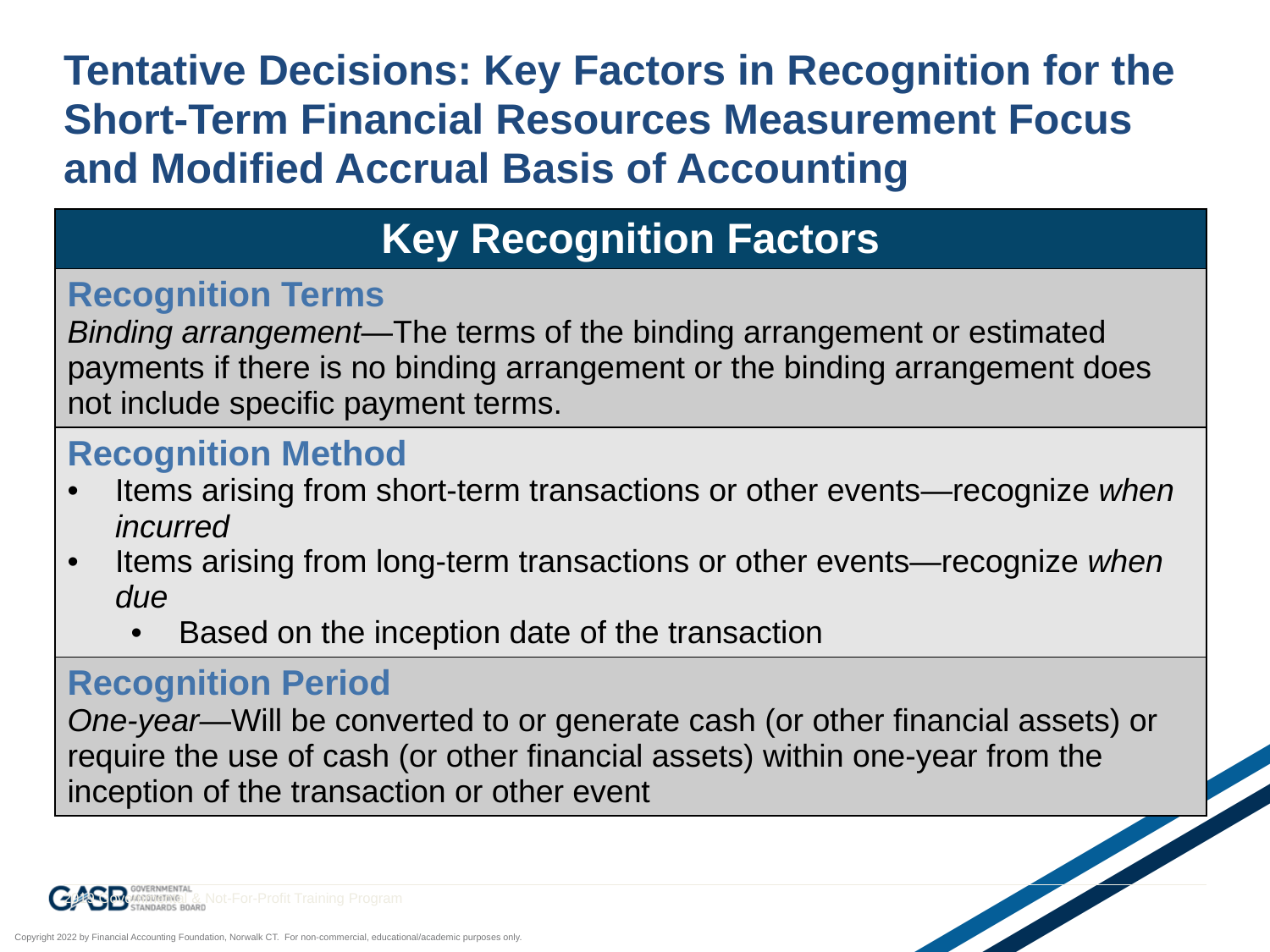

# Tentative Decisions: Key Factors in Recognition for the Short-Term Financial Resources Measurement Focus and Modified Accrual Basis of Accounting
| Key Recognition Factors |
| --- |
| Recognition Terms Binding arrangement—The terms of the binding arrangement or estimated payments if there is no binding arrangement or the binding arrangement does not include specific payment terms. |
| Recognition Method Items arising from short-term transactions or other events—recognize when incurred Items arising from long-term transactions or other events—recognize when due Based on the inception date of the transaction |
| Recognition Period One-year—Will be converted to or generate cash (or other financial assets) or require the use of cash (or other financial assets) within one-year from the inception of the transaction or other event |
2019 Governmental & Not-For-Profit Training Program